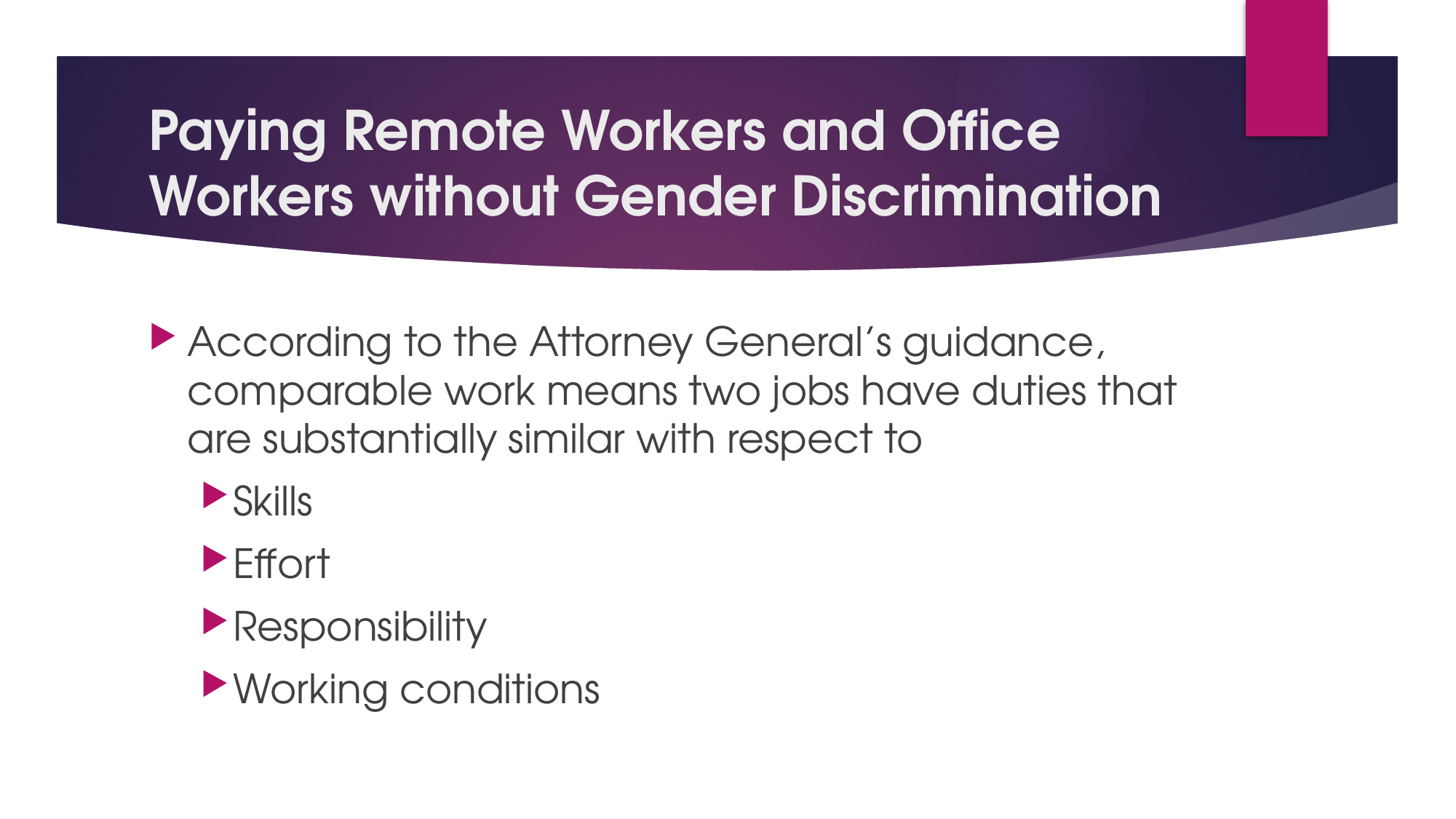

# Paying Remote Workers and Office Workers without Gender Discrimination
According to the Attorney General’s guidance, comparable work means two jobs have duties that are substantially similar with respect to
Skills
Effort
Responsibility
Working conditions